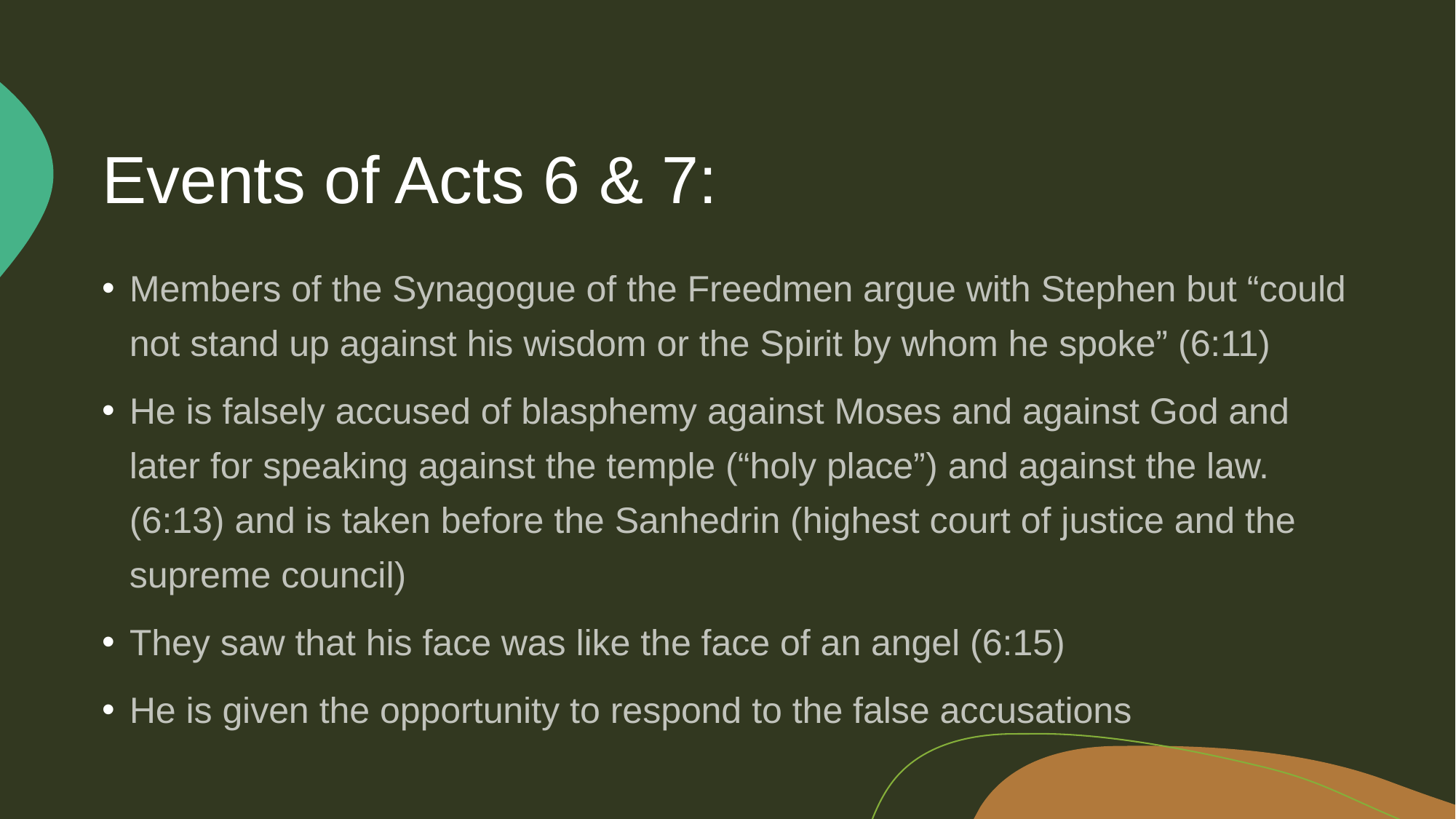

# Events of Acts 6 & 7:
Members of the Synagogue of the Freedmen argue with Stephen but “could not stand up against his wisdom or the Spirit by whom he spoke” (6:11)
He is falsely accused of blasphemy against Moses and against God and later for speaking against the temple (“holy place”) and against the law.  (6:13) and is taken before the Sanhedrin (highest court of justice and the supreme council)
They saw that his face was like the face of an angel (6:15)
He is given the opportunity to respond to the false accusations